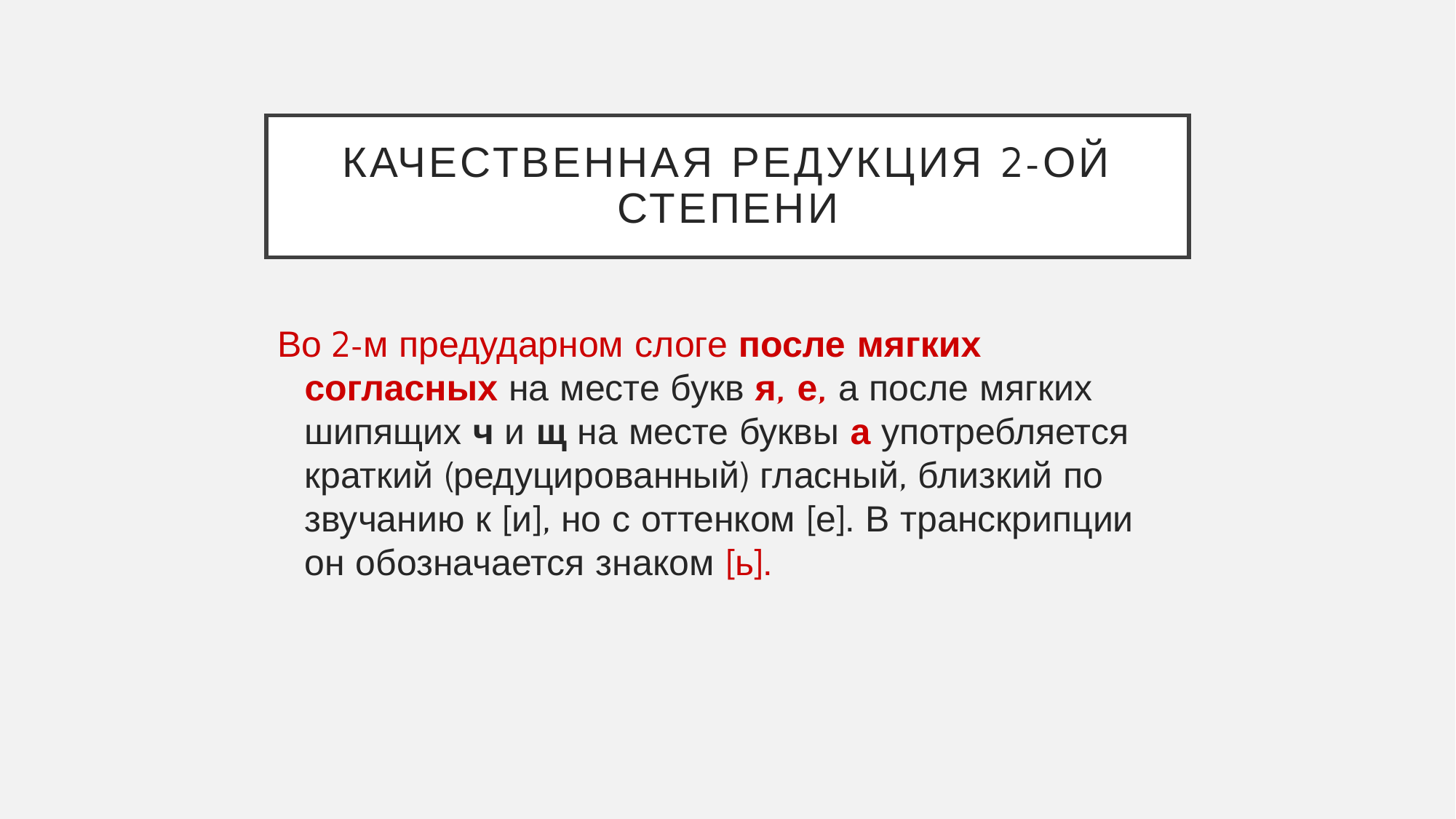

# качественная редукция 2-ой степени
Во 2-м предударном слоге после мягких согласных на месте букв я, е, а после мягких шипящих ч и щ на месте буквы а употребляется краткий (редуцированный) гласный, близкий по звучанию к [и], но с оттенком [е]. В транскрипции он обозначается знаком [ь].